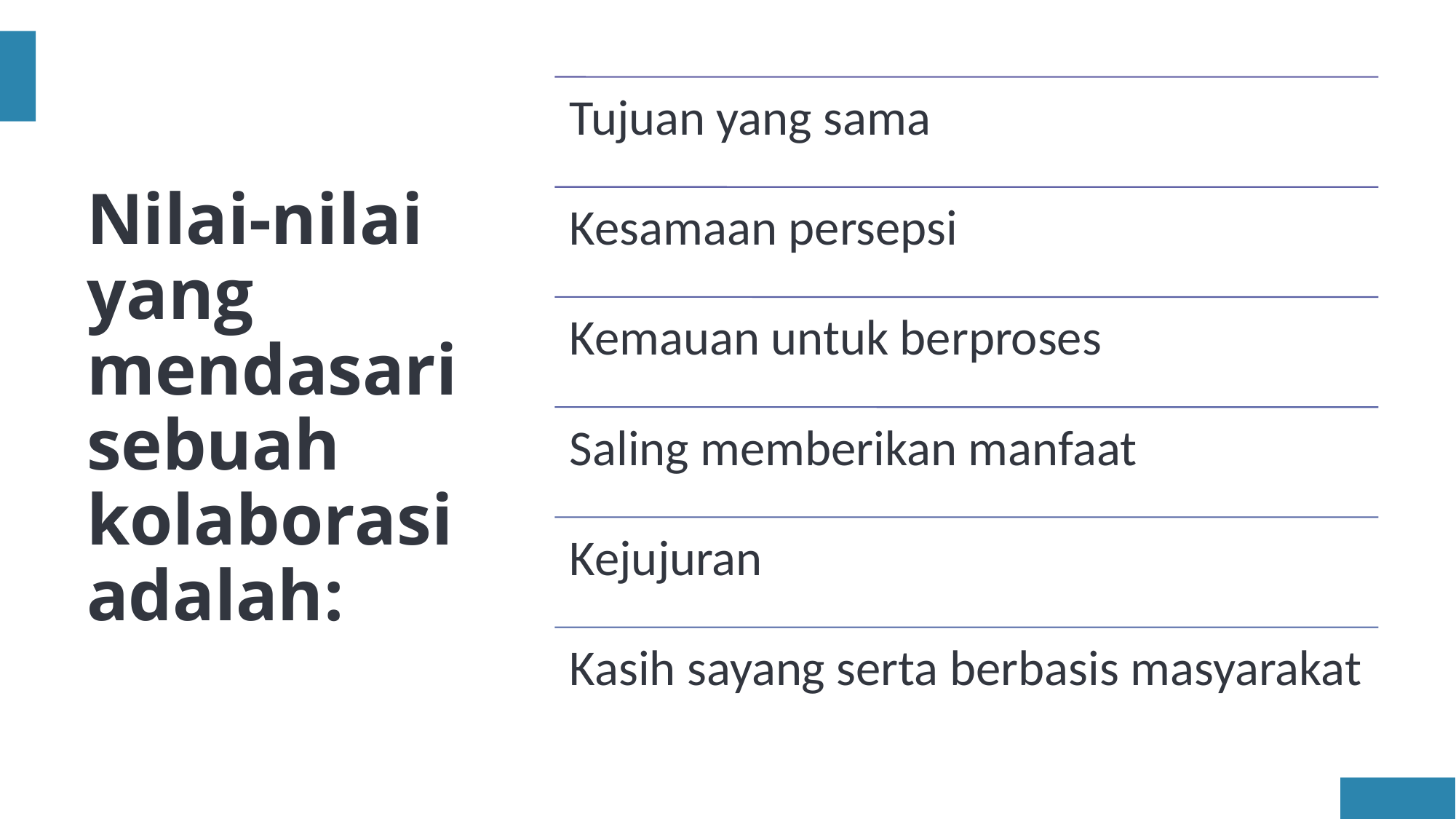

Tujuan yang sama
Kesamaan persepsi
Kemauan untuk berproses
Saling memberikan manfaat
Kejujuran
Kasih sayang serta berbasis masyarakat
# Nilai-nilai yang mendasari sebuah kolaborasi adalah: